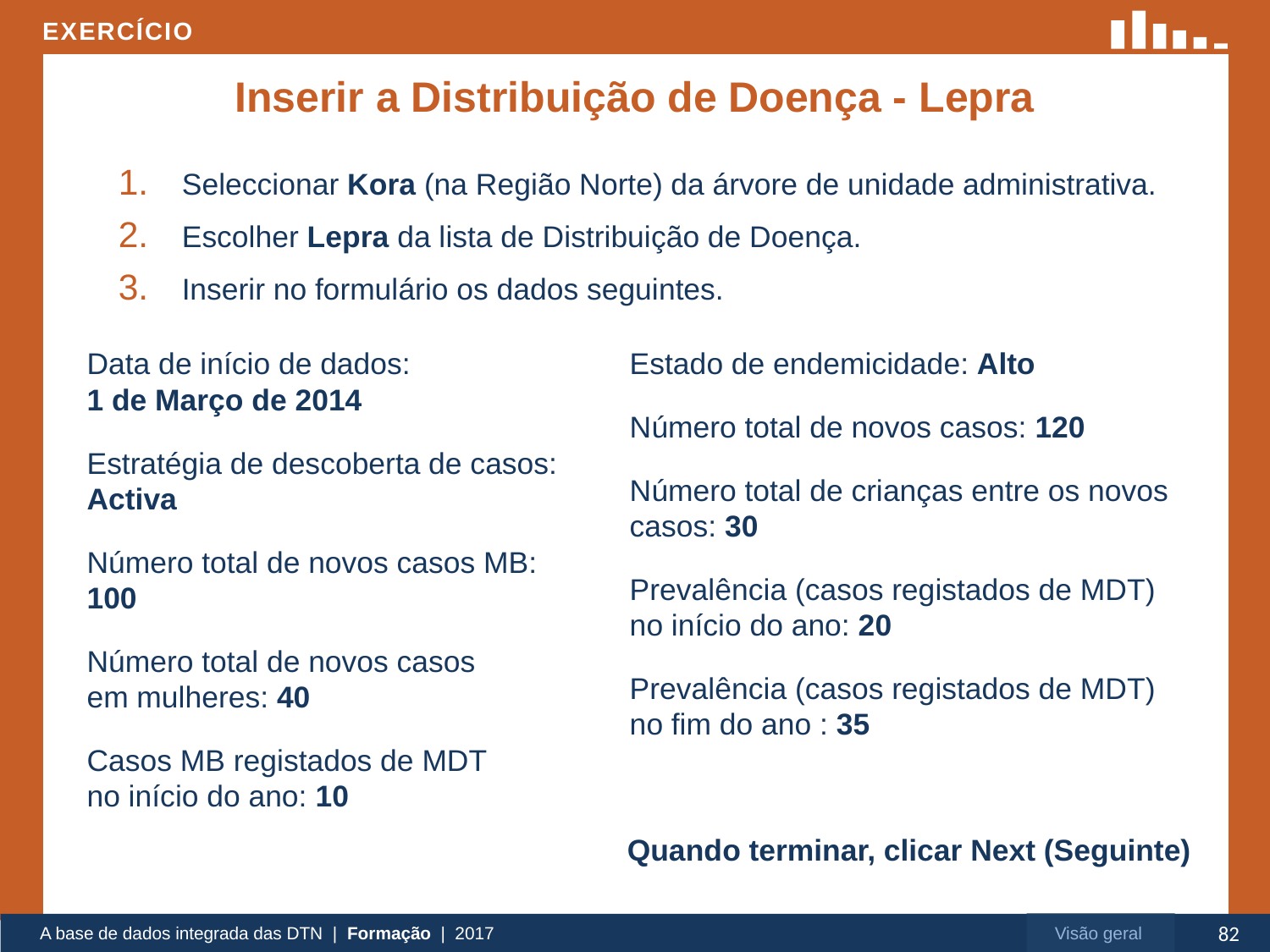

# Inserir a Distribuição de Doença - Lepra
Seleccionar Kora (na Região Norte) da árvore de unidade administrativa.
Escolher Lepra da lista de Distribuição de Doença.
Inserir no formulário os dados seguintes.

Data de início de dados:
1 de Março de 2014
Estratégia de descoberta de casos: Activa
Número total de novos casos MB:
100
Número total de novos casos
em mulheres: 40
Casos MB registados de MDT
no início do ano: 10

Estado de endemicidade: Alto
Número total de novos casos: 120
Número total de crianças entre os novos casos: 30
Prevalência (casos registados de MDT)
no início do ano: 20
Prevalência (casos registados de MDT)
no fim do ano : 35
Quando terminar, clicar Next (Seguinte)